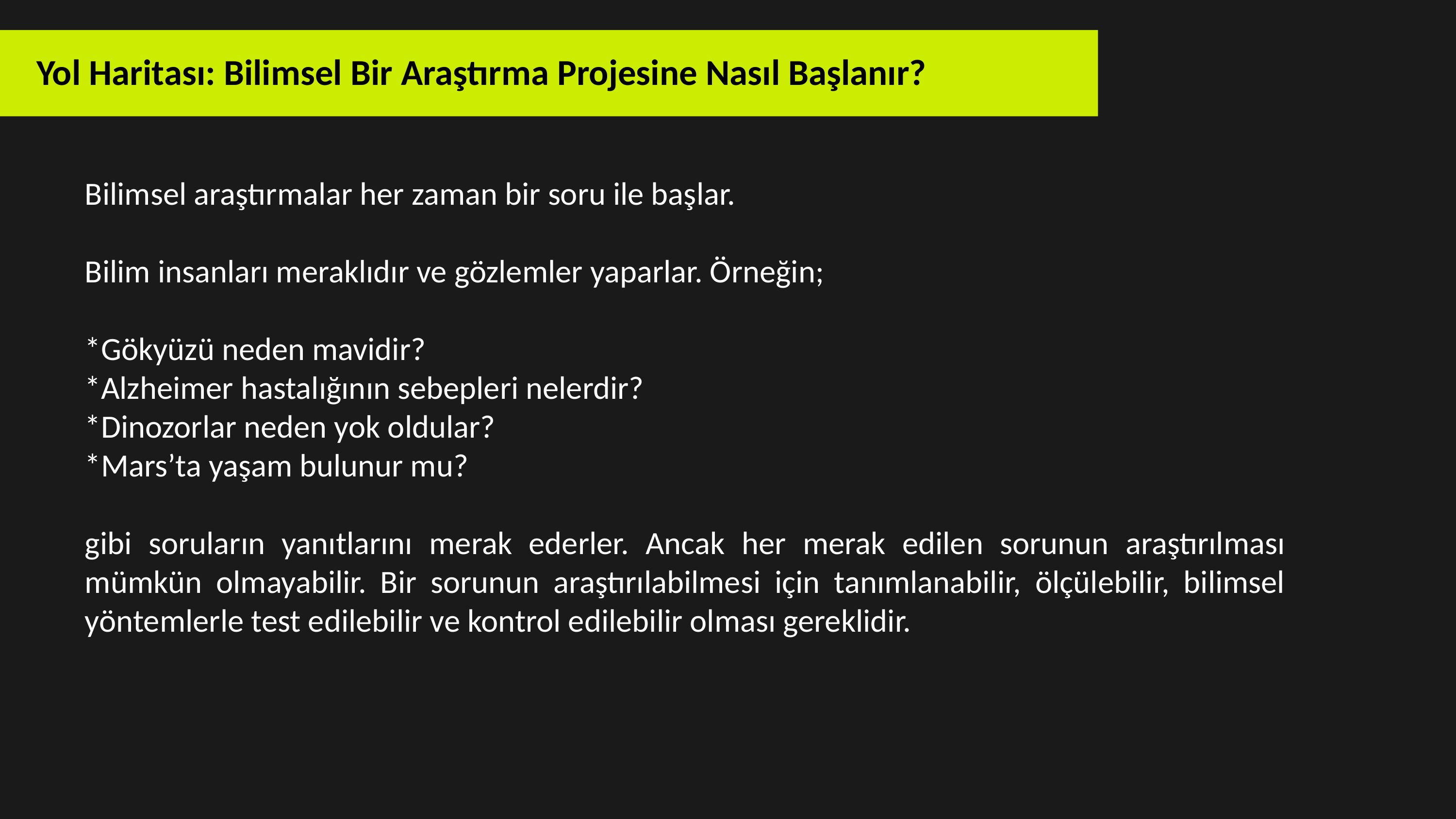

Yol Haritası: Bilimsel Bir Araştırma Projesine Nasıl Başlanır?
Bilimsel araştırmalar her zaman bir soru ile başlar.

Bilim insanları meraklıdır ve gözlemler yaparlar. Örneğin;

*Gökyüzü neden mavidir?
*Alzheimer hastalığının sebepleri nelerdir?
*Dinozorlar neden yok oldular?
*Mars’ta yaşam bulunur mu?

gibi soruların yanıtlarını merak ederler. Ancak her merak edilen sorunun araştırılması mümkün olmayabilir. Bir sorunun araştırılabilmesi için tanımlanabilir, ölçülebilir, bilimsel yöntemlerle test edilebilir ve kontrol edilebilir olması gereklidir.